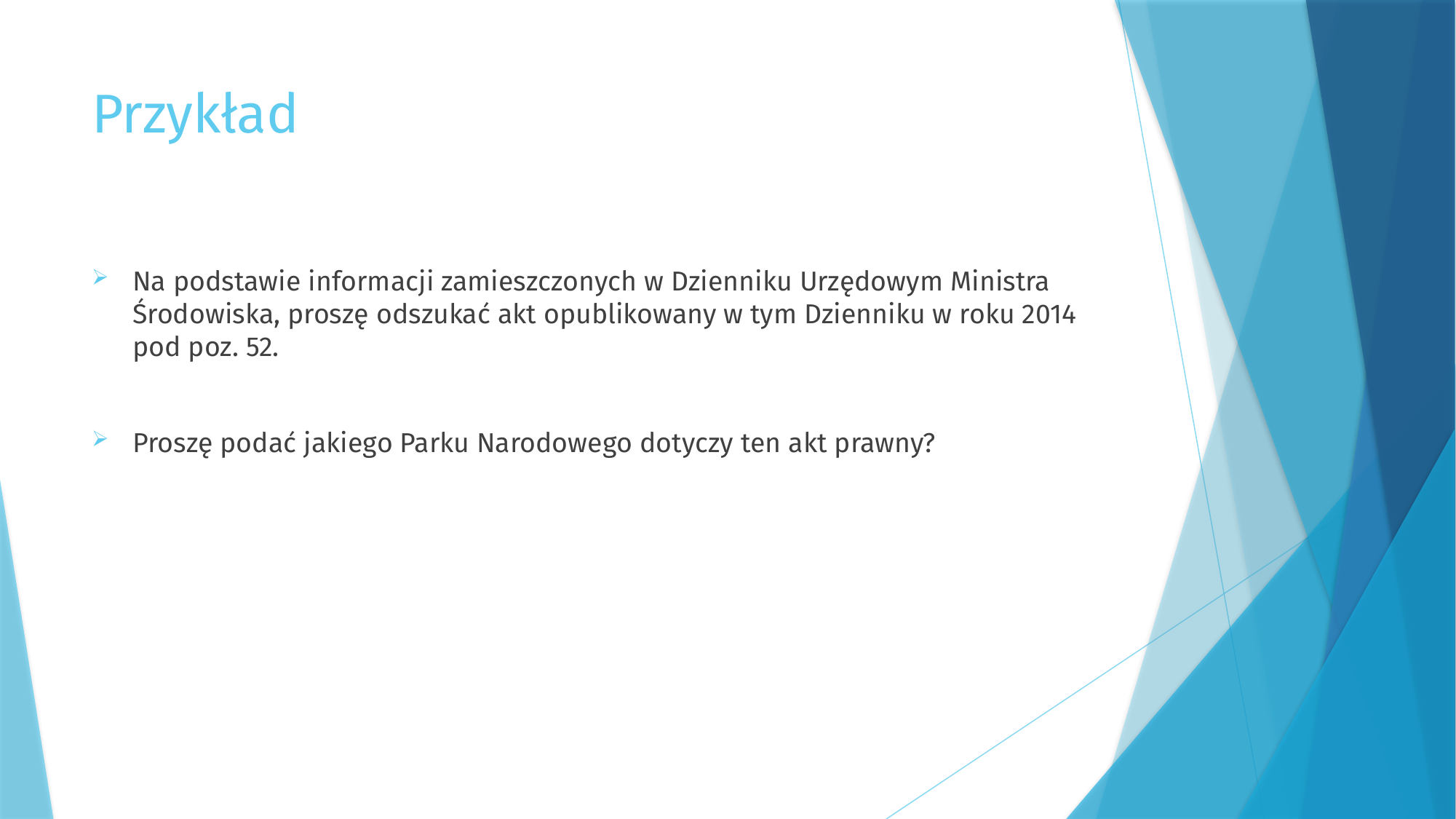

# Przykład
Na podstawie informacji zamieszczonych w Dzienniku Urzędowym Ministra Środowiska, proszę odszukać akt opublikowany w tym Dzienniku w roku 2014 pod poz. 52.

Proszę podać jakiego Parku Narodowego dotyczy ten akt prawny?